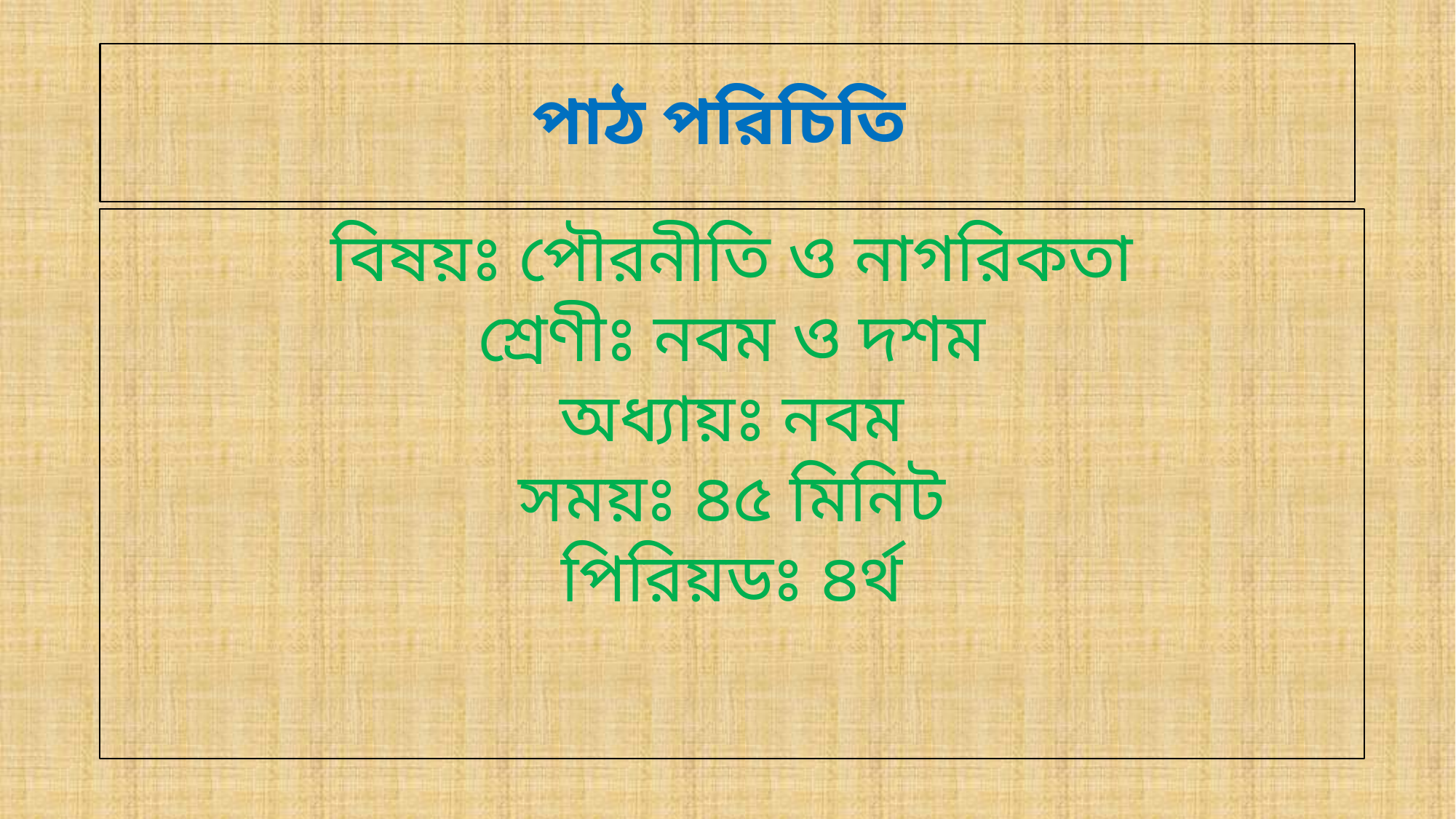

# পাঠ পরিচিতি
বিষয়ঃ পৌরনীতি ও নাগরিকতা
শ্রেণীঃ নবম ও দশম
অধ্যায়ঃ নবম
সময়ঃ ৪৫ মিনিট
পিরিয়ডঃ ৪র্থ